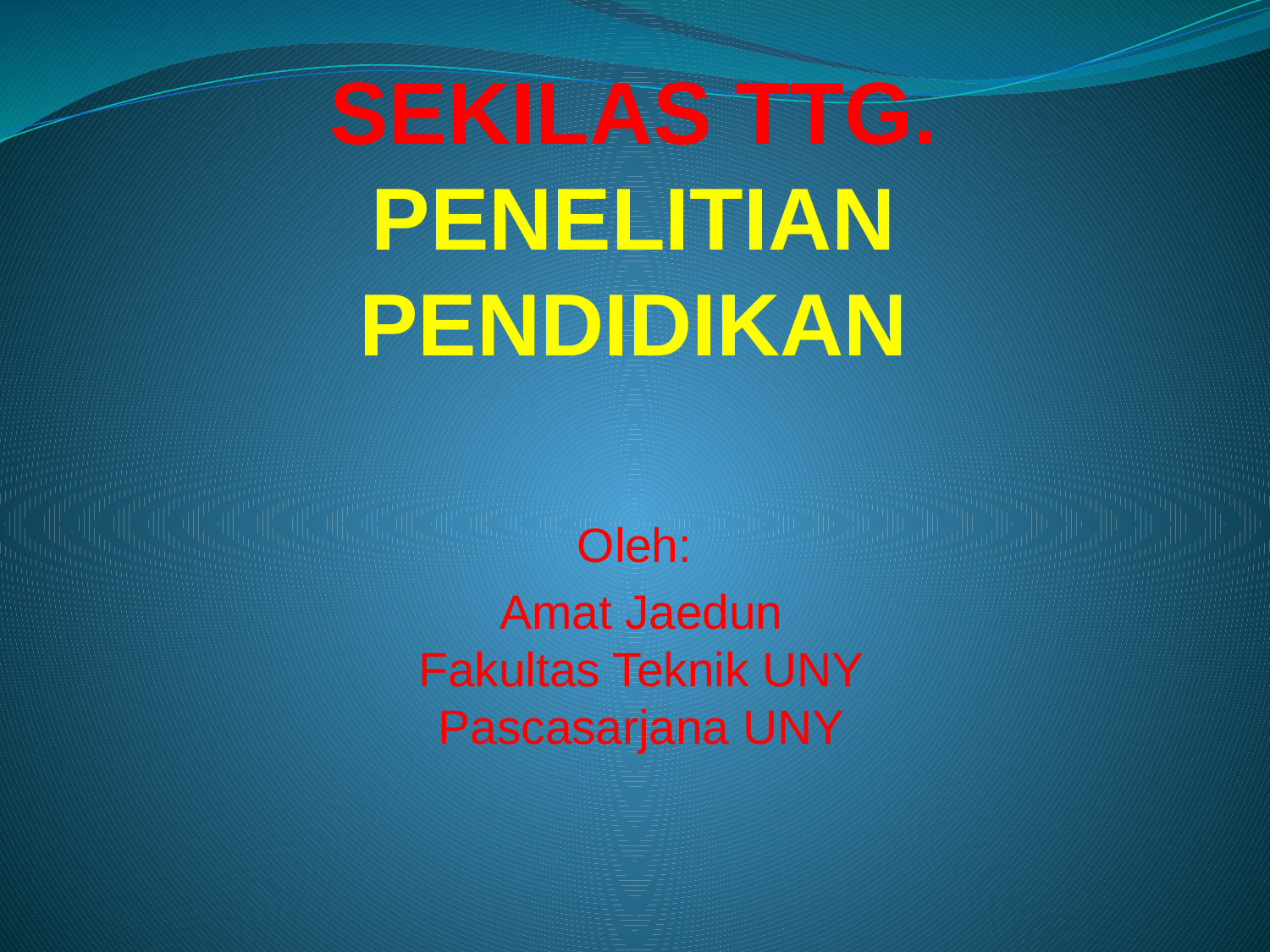

# SEKILAS TTG. PENELITIAN PENDIDIKAN
Oleh:
Amat Jaedun
Fakultas Teknik UNY
Pascasarjana UNY